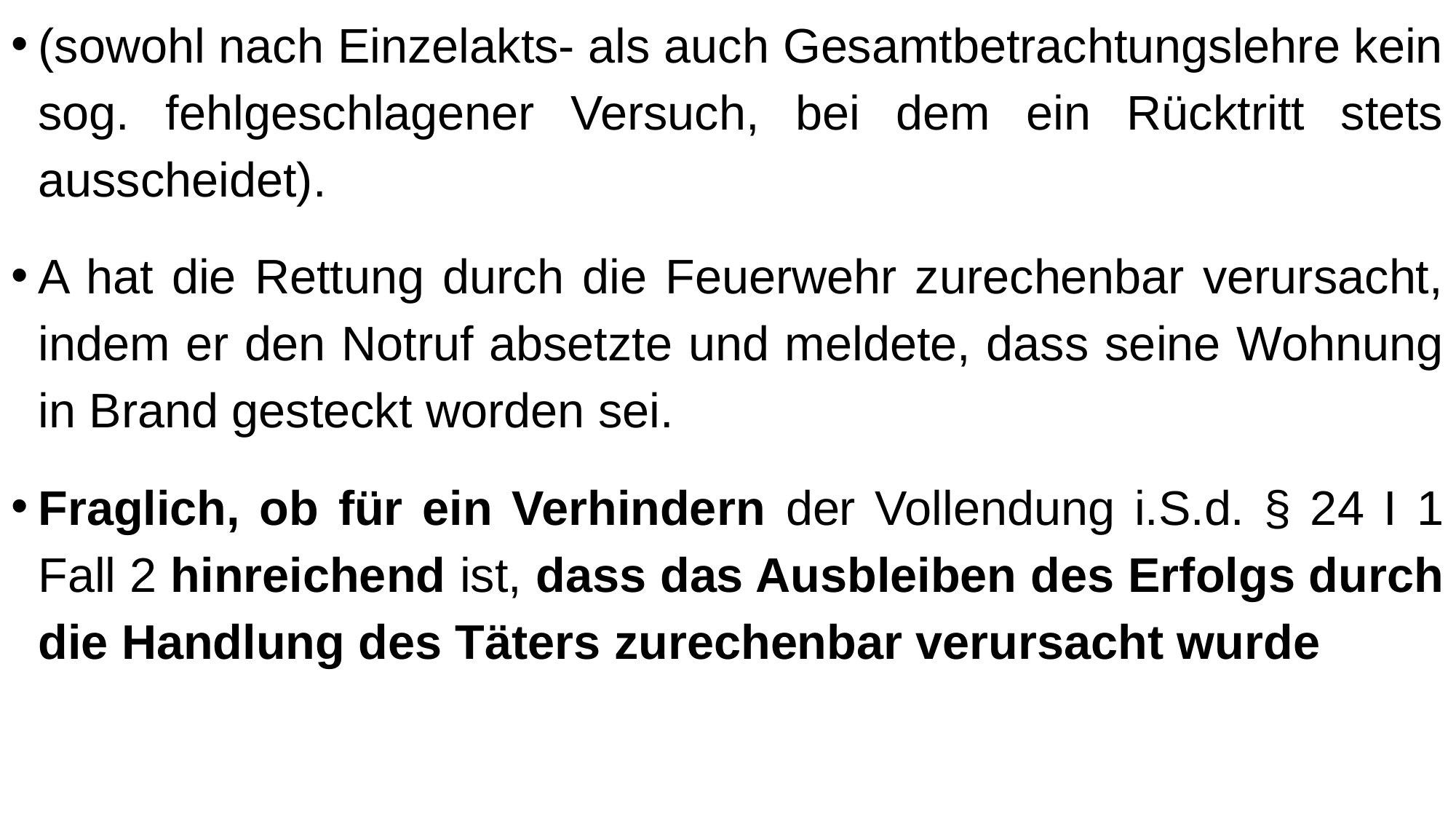

(sowohl nach Einzelakts- als auch Gesamtbetrachtungslehre kein sog. fehlgeschlagener Versuch, bei dem ein Rücktritt stets ausscheidet).
A hat die Rettung durch die Feuerwehr zurechenbar verursacht, indem er den Notruf absetzte und meldete, dass seine Wohnung in Brand gesteckt worden sei.
Fraglich, ob für ein Verhindern der Vollendung i.S.d. § 24 I 1 Fall 2 hinreichend ist, dass das Ausbleiben des Erfolgs durch die Handlung des Täters zurechenbar verursacht wurde